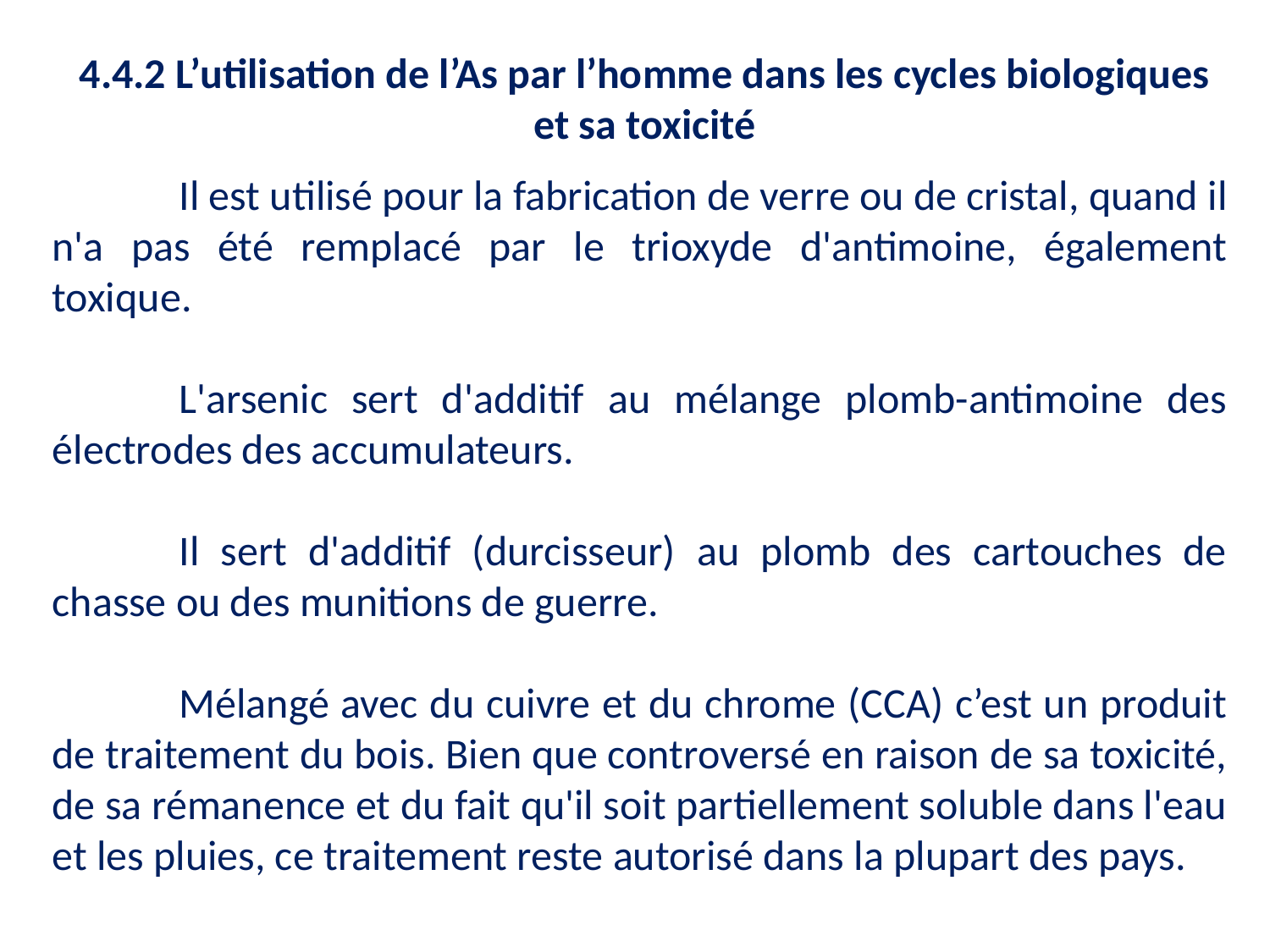

4.4.2 L’utilisation de l’As par l’homme dans les cycles biologiques et sa toxicité
	Il est utilisé pour la fabrication de verre ou de cristal, quand il n'a pas été remplacé par le trioxyde d'antimoine, également toxique.

	L'arsenic sert d'additif au mélange plomb-antimoine des électrodes des accumulateurs.

	Il sert d'additif (durcisseur) au plomb des cartouches de chasse ou des munitions de guerre.

	Mélangé avec du cuivre et du chrome (CCA) c’est un produit de traitement du bois. Bien que controversé en raison de sa toxicité, de sa rémanence et du fait qu'il soit partiellement soluble dans l'eau et les pluies, ce traitement reste autorisé dans la plupart des pays.